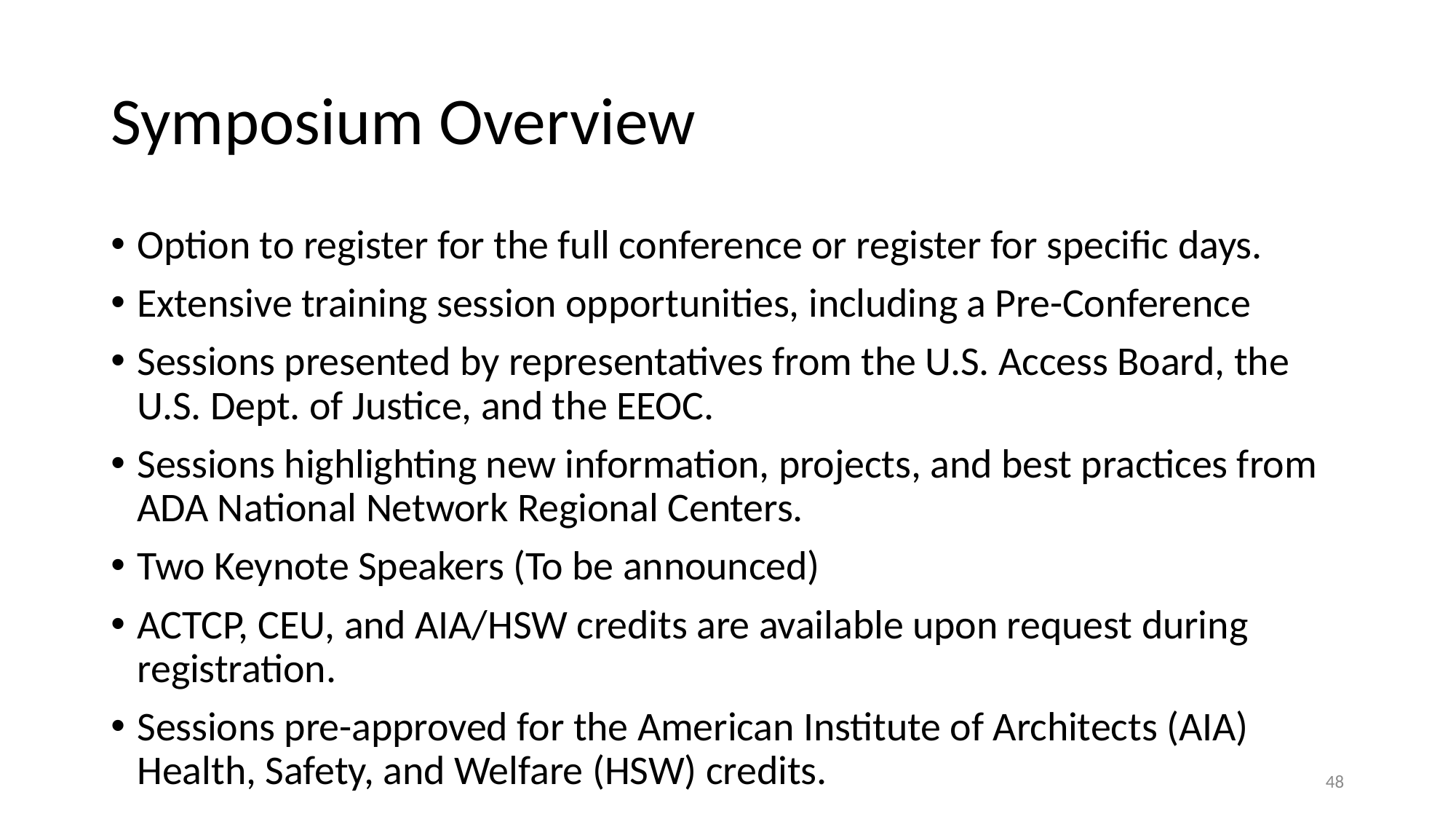

# Symposium Overview
Option to register for the full conference or register for specific days.
Extensive training session opportunities, including a Pre-Conference
Sessions presented by representatives from the U.S. Access Board, the U.S. Dept. of Justice, and the EEOC.
Sessions highlighting new information, projects, and best practices from ADA National Network Regional Centers.
Two Keynote Speakers (To be announced)
ACTCP, CEU, and AIA/HSW credits are available upon request during registration.
Sessions pre-approved for the American Institute of Architects (AIA) Health, Safety, and Welfare (HSW) credits.
48